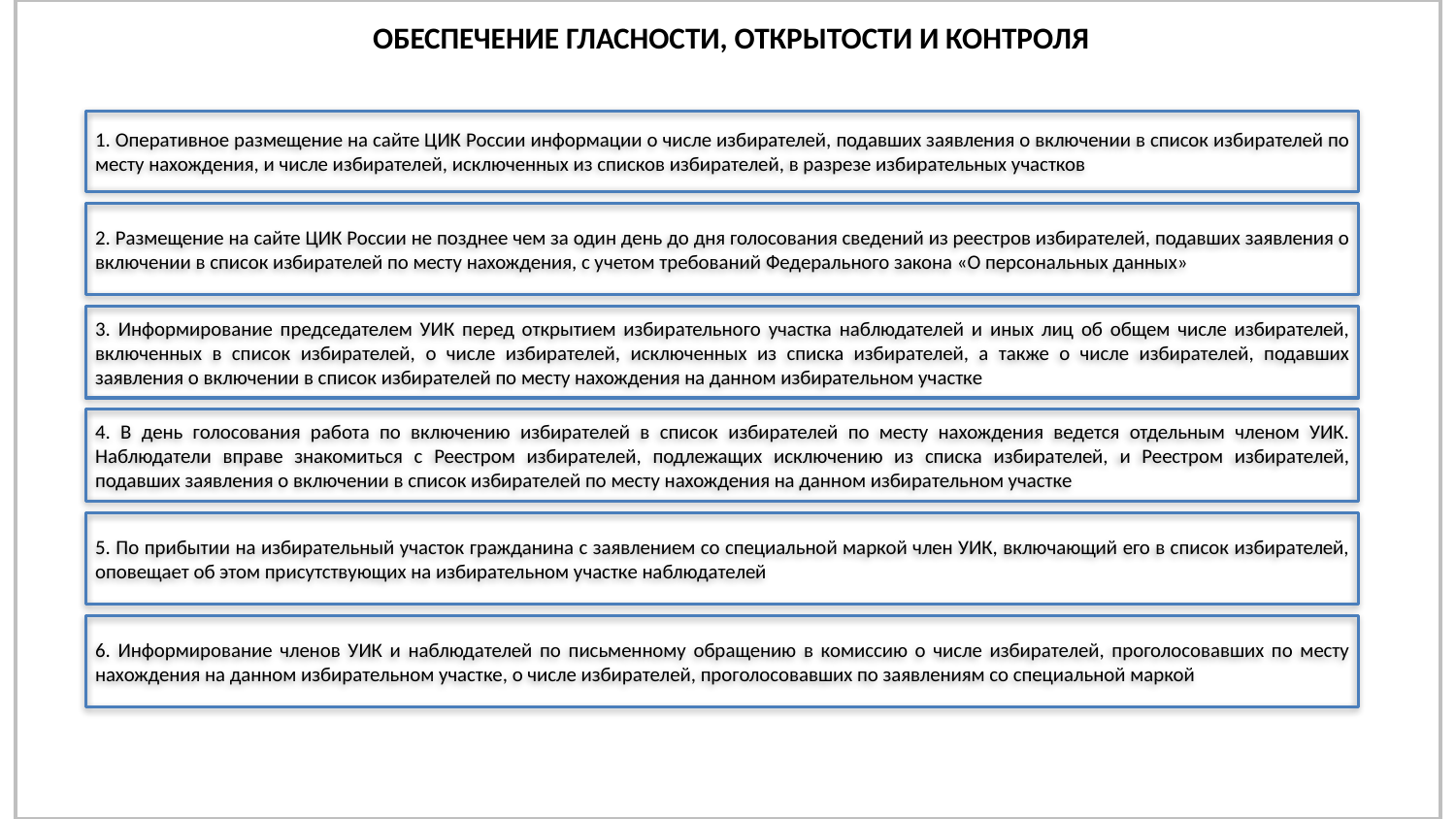

ОБЕСПЕЧЕНИЕ ГЛАСНОСТИ, ОТКРЫТОСТИ И КОНТРОЛЯ
1. Оперативное размещение на сайте ЦИК России информации о числе избирателей, подавших заявления о включении в список избирателей по месту нахождения, и числе избирателей, исключенных из списков избирателей, в разрезе избирательных участков

2. Размещение на сайте ЦИК России не позднее чем за один день до дня голосования сведений из реестров избирателей, подавших заявления о включении в список избирателей по месту нахождения, с учетом требований Федерального закона «О персональных данных»

3. Информирование председателем УИК перед открытием избирательного участка наблюдателей и иных лиц об общем числе избирателей, включенных в список избирателей, о числе избирателей, исключенных из списка избирателей, а также о числе избирателей, подавших заявления о включении в список избирателей по месту нахождения на данном избирательном участке

4. В день голосования работа по включению избирателей в список избирателей по месту нахождения ведется отдельным членом УИК. Наблюдатели вправе знакомиться с Реестром избирателей, подлежащих исключению из списка избирателей, и Реестром избирателей, подавших заявления о включении в список избирателей по месту нахождения на данном избирательном участке

5. По прибытии на избирательный участок гражданина с заявлением со специальной маркой член УИК, включающий его в список избирателей, оповещает об этом присутствующих на избирательном участке наблюдателей

6. Информирование членов УИК и наблюдателей по письменному обращению в комиссию о числе избирателей, проголосовавших по месту нахождения на данном избирательном участке, о числе избирателей, проголосовавших по заявлениям со специальной маркой